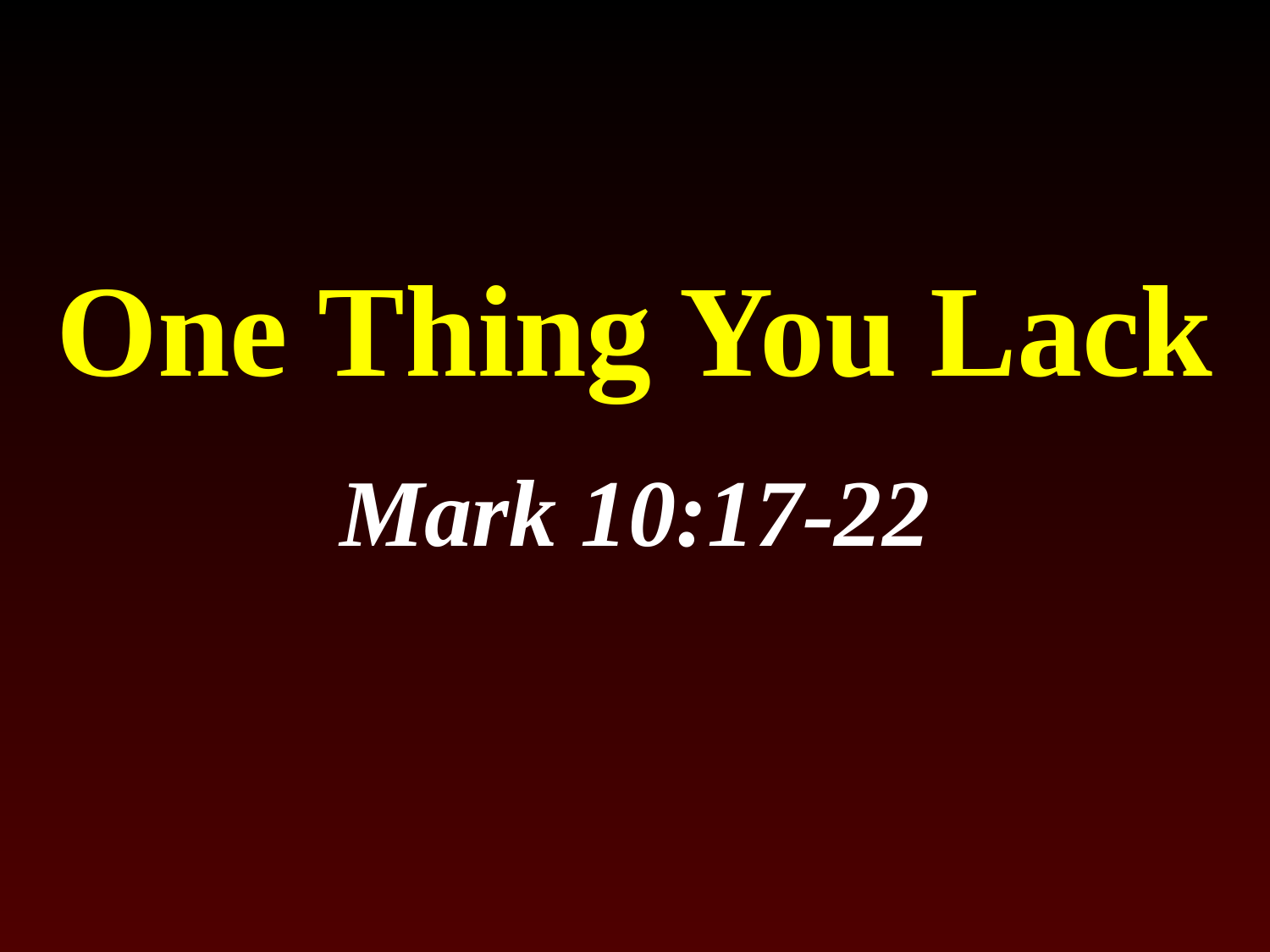

# One Thing You Lack
Mark 10:17-22